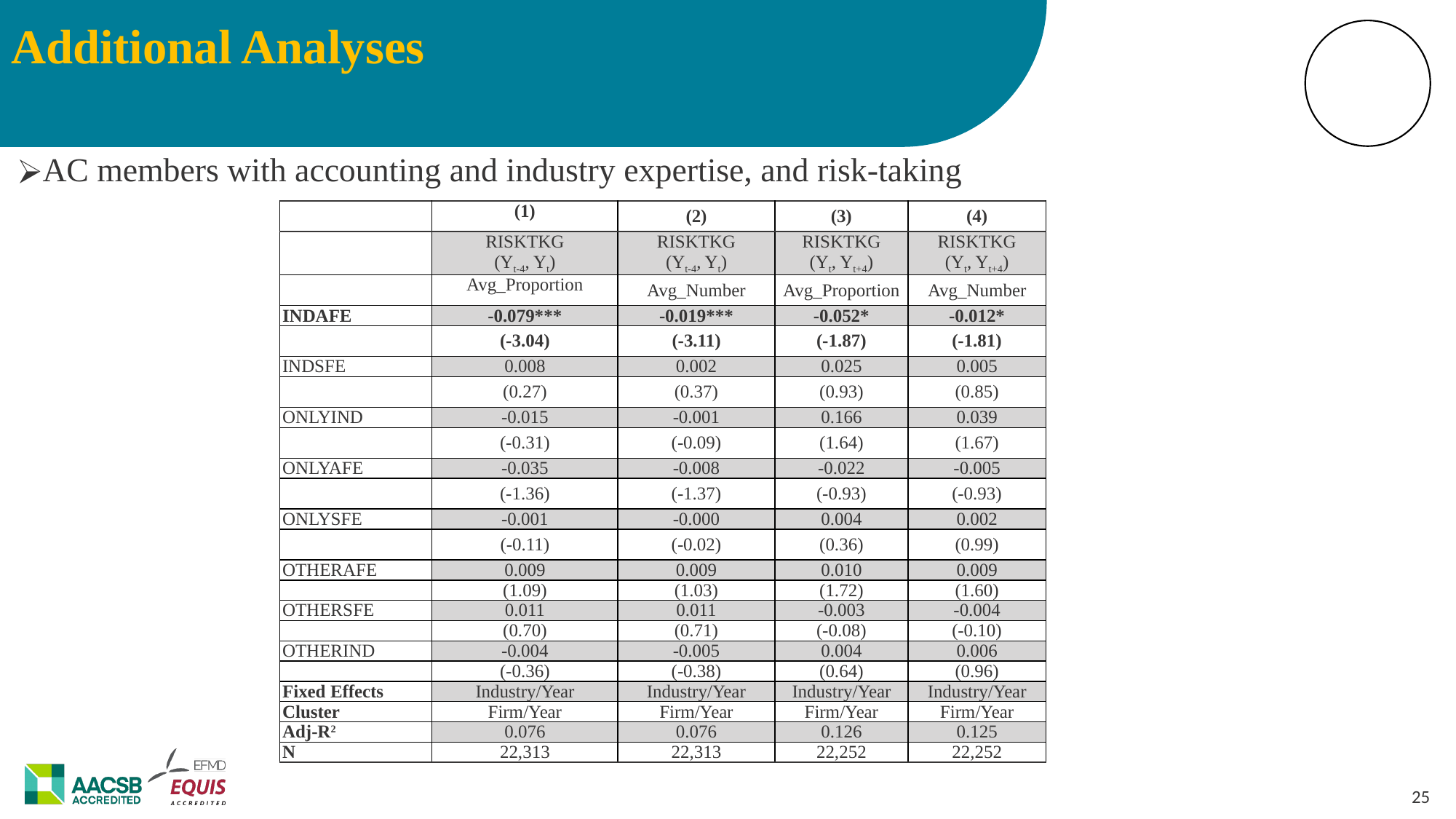

Additional Analyses
AC members with accounting and industry expertise, and risk-taking
|  | (1) | (2) | (3) | (4) |
| --- | --- | --- | --- | --- |
|  | RISKTKG (Yt-4, Yt) | RISKTKG (Yt-4, Yt) | RISKTKG (Yt, Yt+4) | RISKTKG (Yt, Yt+4) |
|  | Avg\_Proportion | Avg\_Number | Avg\_Proportion | Avg\_Number |
| INDAFE | -0.079\*\*\* | -0.019\*\*\* | -0.052\* | -0.012\* |
|  | (-3.04) | (-3.11) | (-1.87) | (-1.81) |
| INDSFE | 0.008 | 0.002 | 0.025 | 0.005 |
|  | (0.27) | (0.37) | (0.93) | (0.85) |
| ONLYIND | -0.015 | -0.001 | 0.166 | 0.039 |
|  | (-0.31) | (-0.09) | (1.64) | (1.67) |
| ONLYAFE | -0.035 | -0.008 | -0.022 | -0.005 |
|  | (-1.36) | (-1.37) | (-0.93) | (-0.93) |
| ONLYSFE | -0.001 | -0.000 | 0.004 | 0.002 |
|  | (-0.11) | (-0.02) | (0.36) | (0.99) |
| OTHERAFE | 0.009 | 0.009 | 0.010 | 0.009 |
|  | (1.09) | (1.03) | (1.72) | (1.60) |
| OTHERSFE | 0.011 | 0.011 | -0.003 | -0.004 |
|  | (0.70) | (0.71) | (-0.08) | (-0.10) |
| OTHERIND | -0.004 | -0.005 | 0.004 | 0.006 |
|  | (-0.36) | (-0.38) | (0.64) | (0.96) |
| Fixed Effects | Industry/Year | Industry/Year | Industry/Year | Industry/Year |
| Cluster | Firm/Year | Firm/Year | Firm/Year | Firm/Year |
| Adj-R2 | 0.076 | 0.076 | 0.126 | 0.125 |
| N | 22,313 | 22,313 | 22,252 | 22,252 |

25